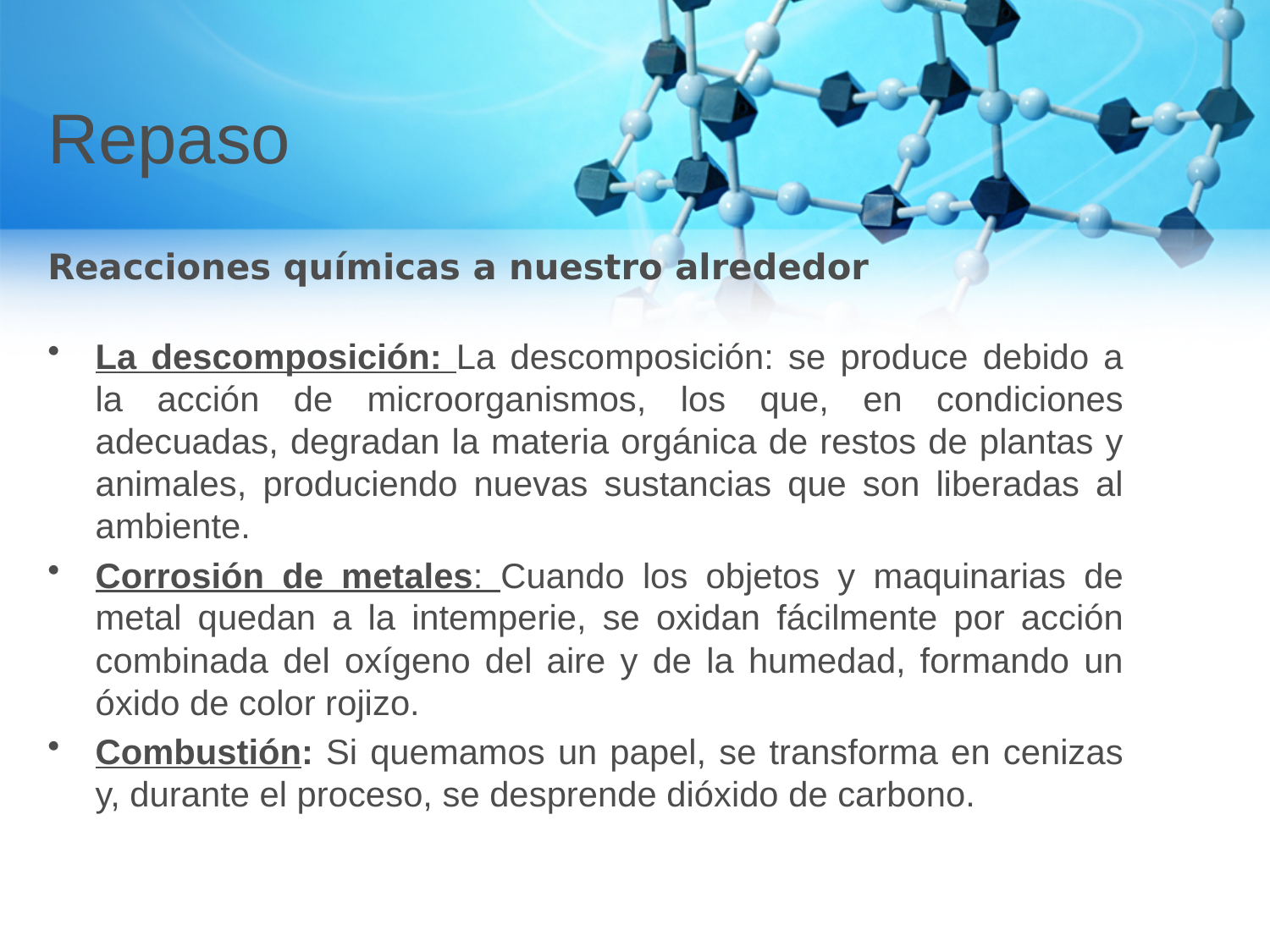

# Repaso
Reacciones químicas a nuestro alrededor

La descomposición: La descomposición: se produce debido a la acción de microorganismos, los que, en condiciones adecuadas, degradan la materia orgánica de restos de plantas y animales, produciendo nuevas sustancias que son liberadas al ambiente.
Corrosión de metales: Cuando los objetos y maquinarias de metal quedan a la intemperie, se oxidan fácilmente por acción combinada del oxígeno del aire y de la humedad, formando un óxido de color rojizo.
Combustión: Si quemamos un papel, se transforma en cenizas y, durante el proceso, se desprende dióxido de carbono.